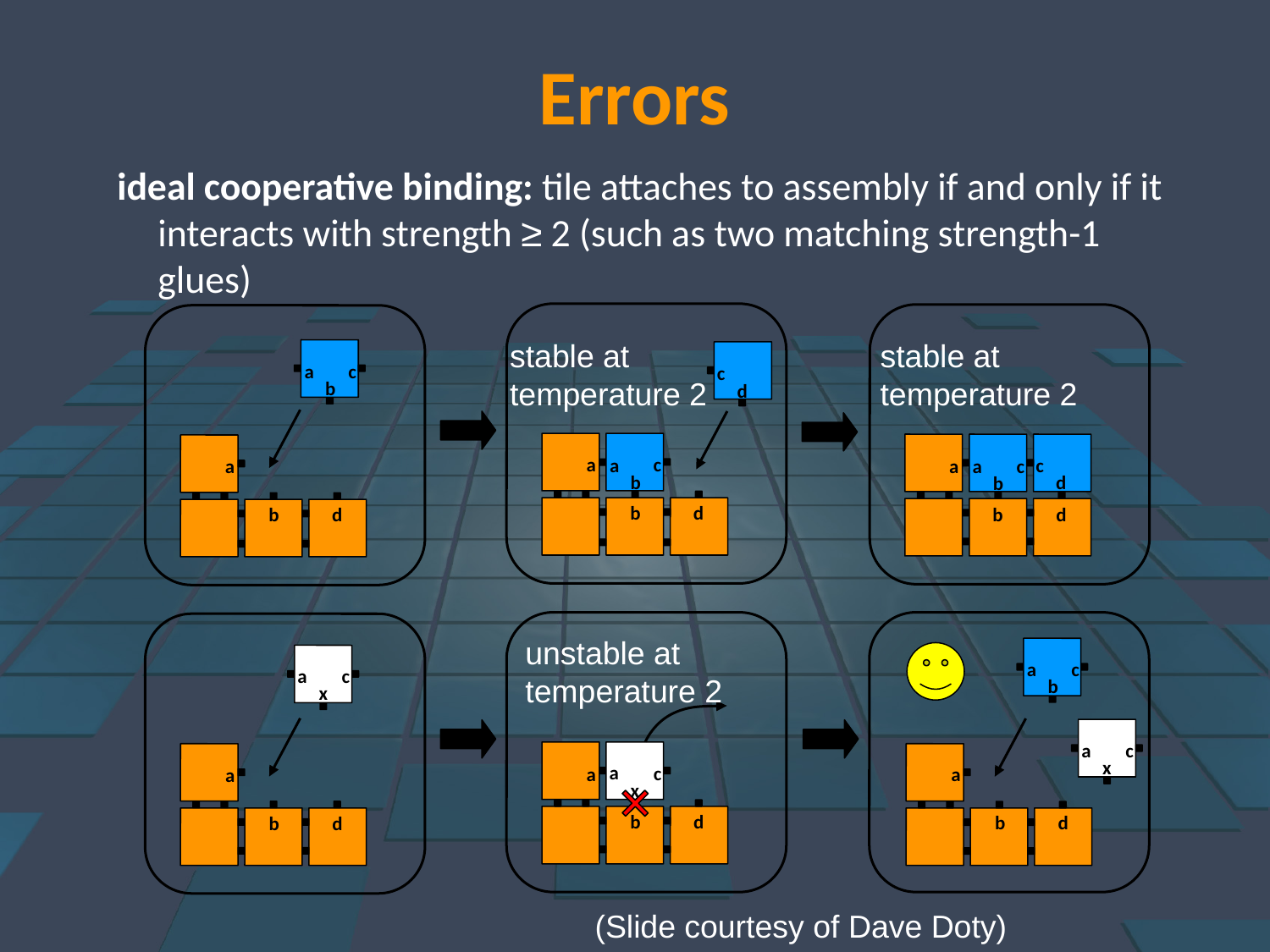

Errors
ideal cooperative binding: tile attaches to assembly if and only if it interacts with strength ≥ 2 (such as two matching strength-1 glues)

stable at
temperature 2

c

d

a
c
a

b

b
d

stable at
temperature 2

c
a
a
c

d
b

b
d

c
a

b

a

b

d

unstable at
temperature 2

a
c
a

x

b
d

a
c

b

a
c

x
a

b
d

a
c

x

a

b
d

(Slide courtesy of Dave Doty)